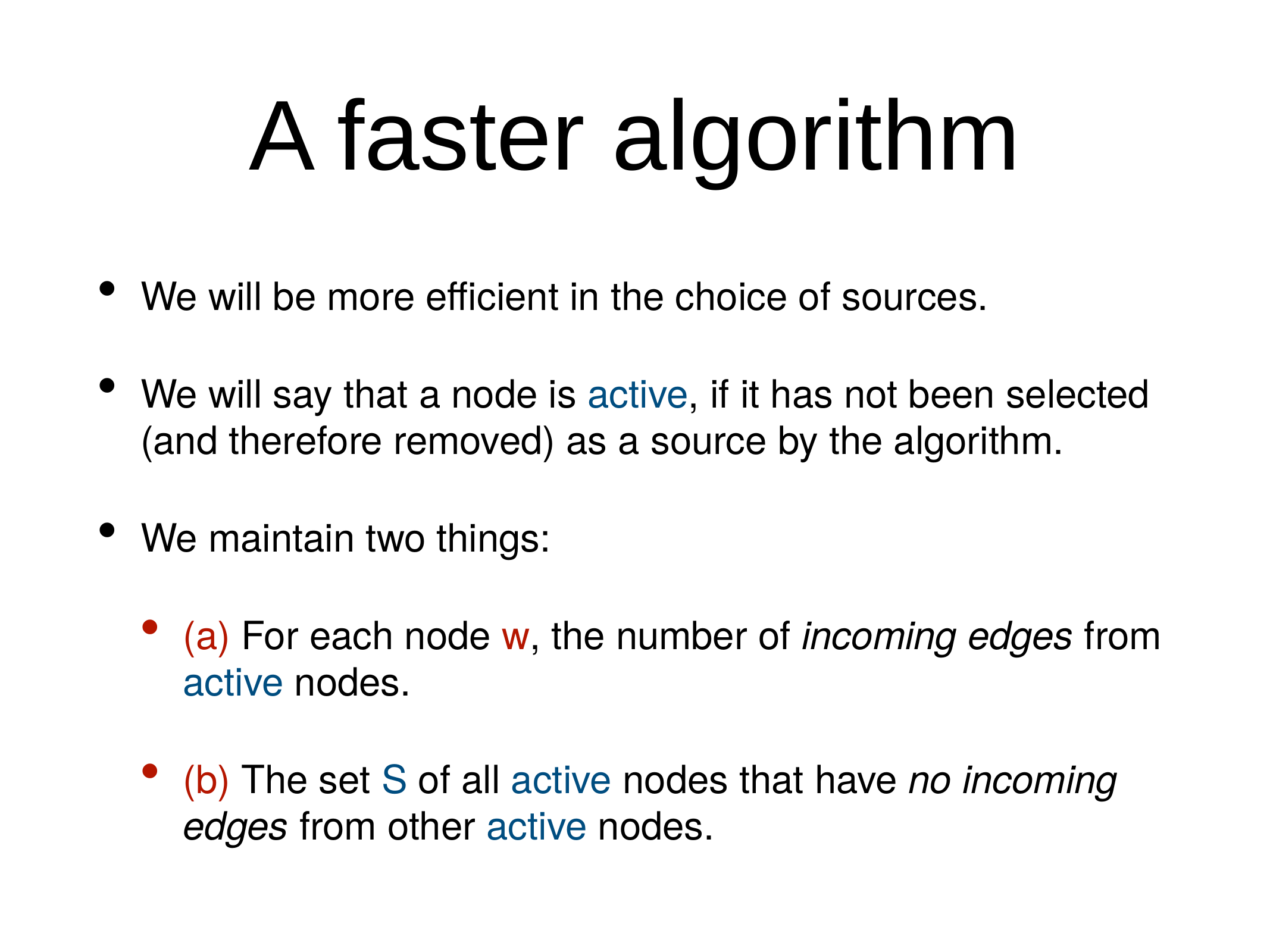

# A faster algorithm
We will be more efficient in the choice of sources.
We will say that a node is active, if it has not been selected (and therefore removed) as a source by the algorithm.
We maintain two things:
(a) For each node w, the number of incoming edges from active nodes.
(b) The set S of all active nodes that have no incoming edges from other active nodes.